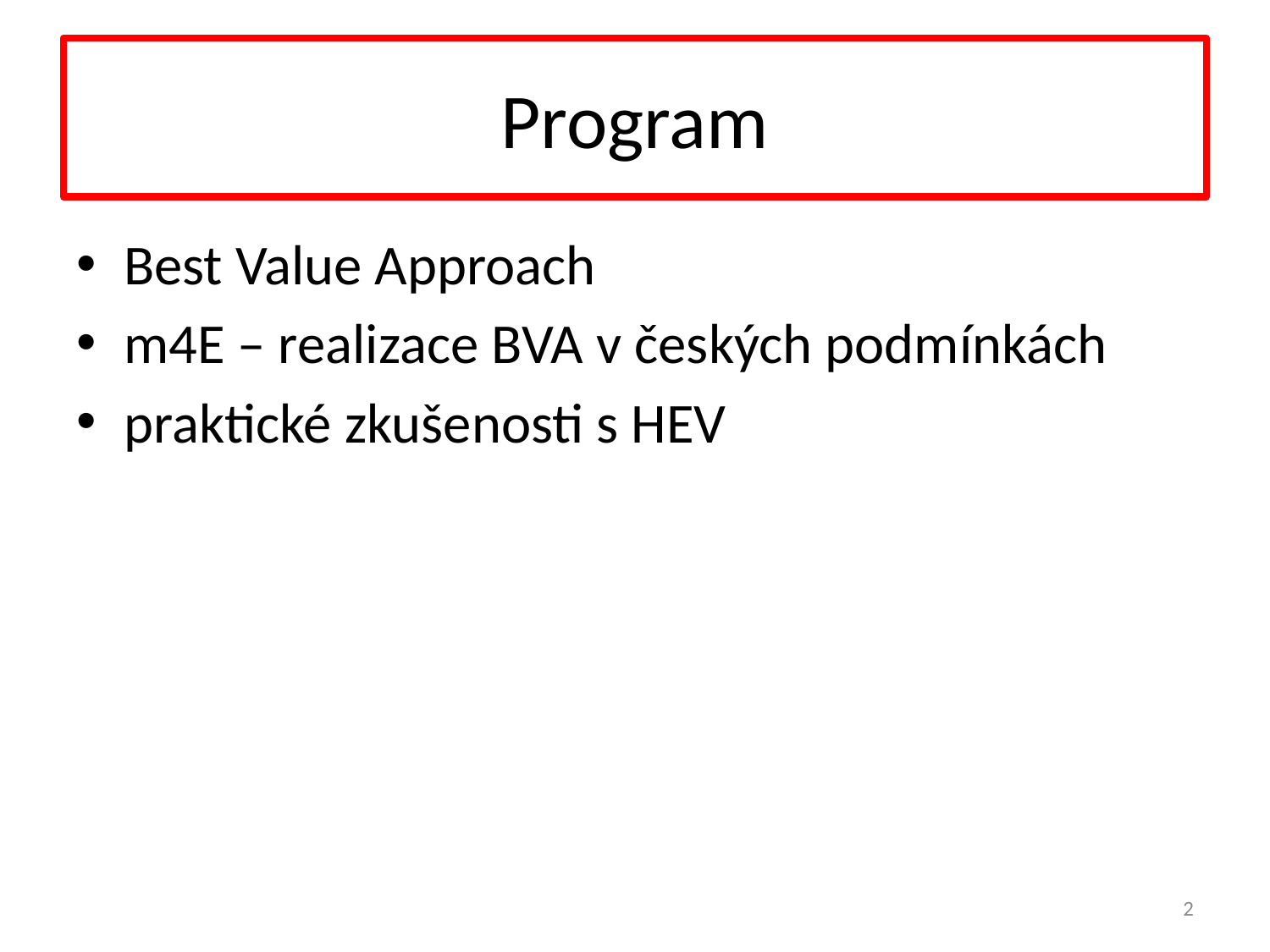

# Program
Best Value Approach
m4E – realizace BVA v českých podmínkách
praktické zkušenosti s HEV
2